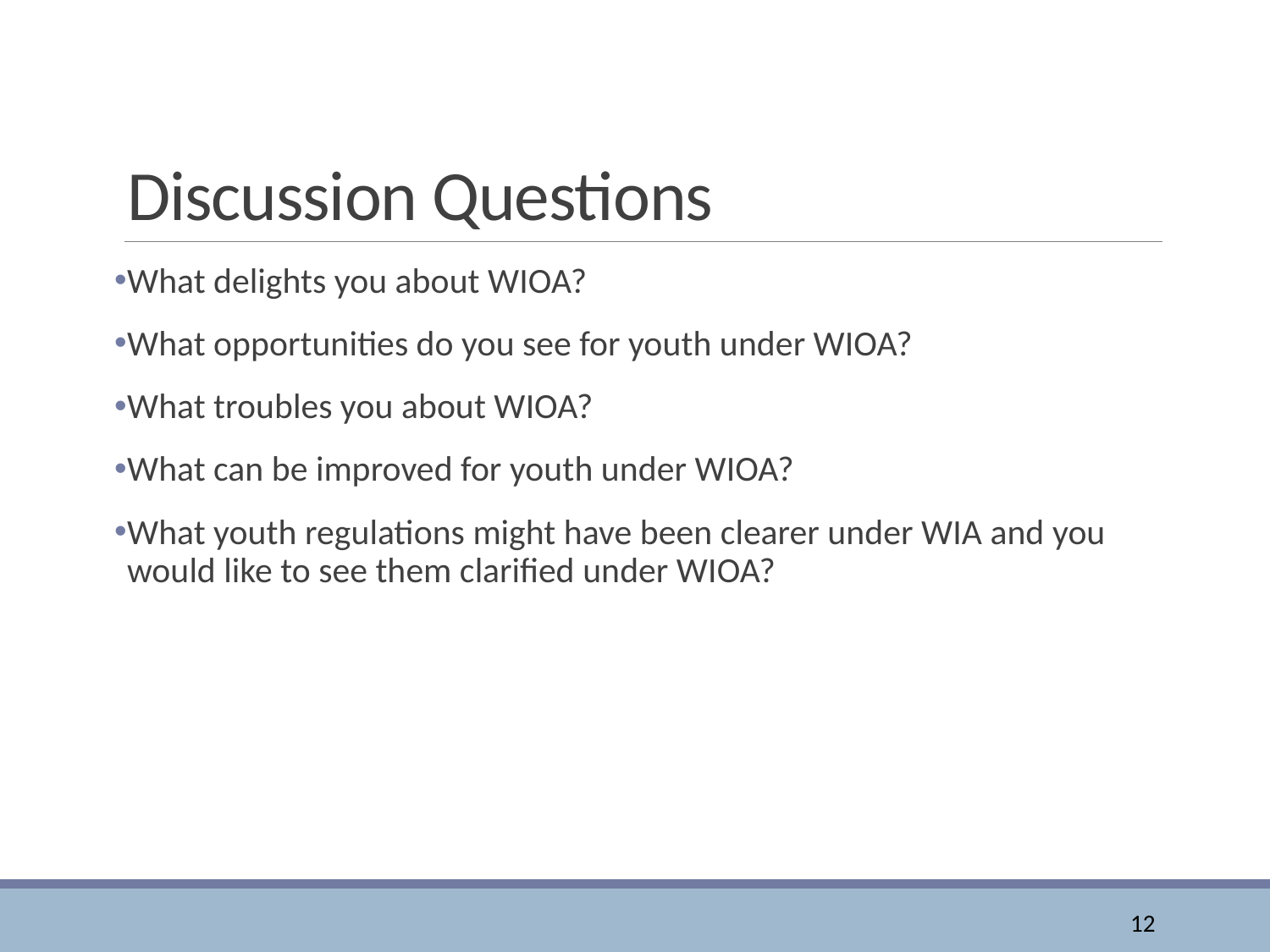

# Discussion Questions
What delights you about WIOA?
What opportunities do you see for youth under WIOA?
What troubles you about WIOA?
What can be improved for youth under WIOA?
What youth regulations might have been clearer under WIA and you would like to see them clarified under WIOA?

12